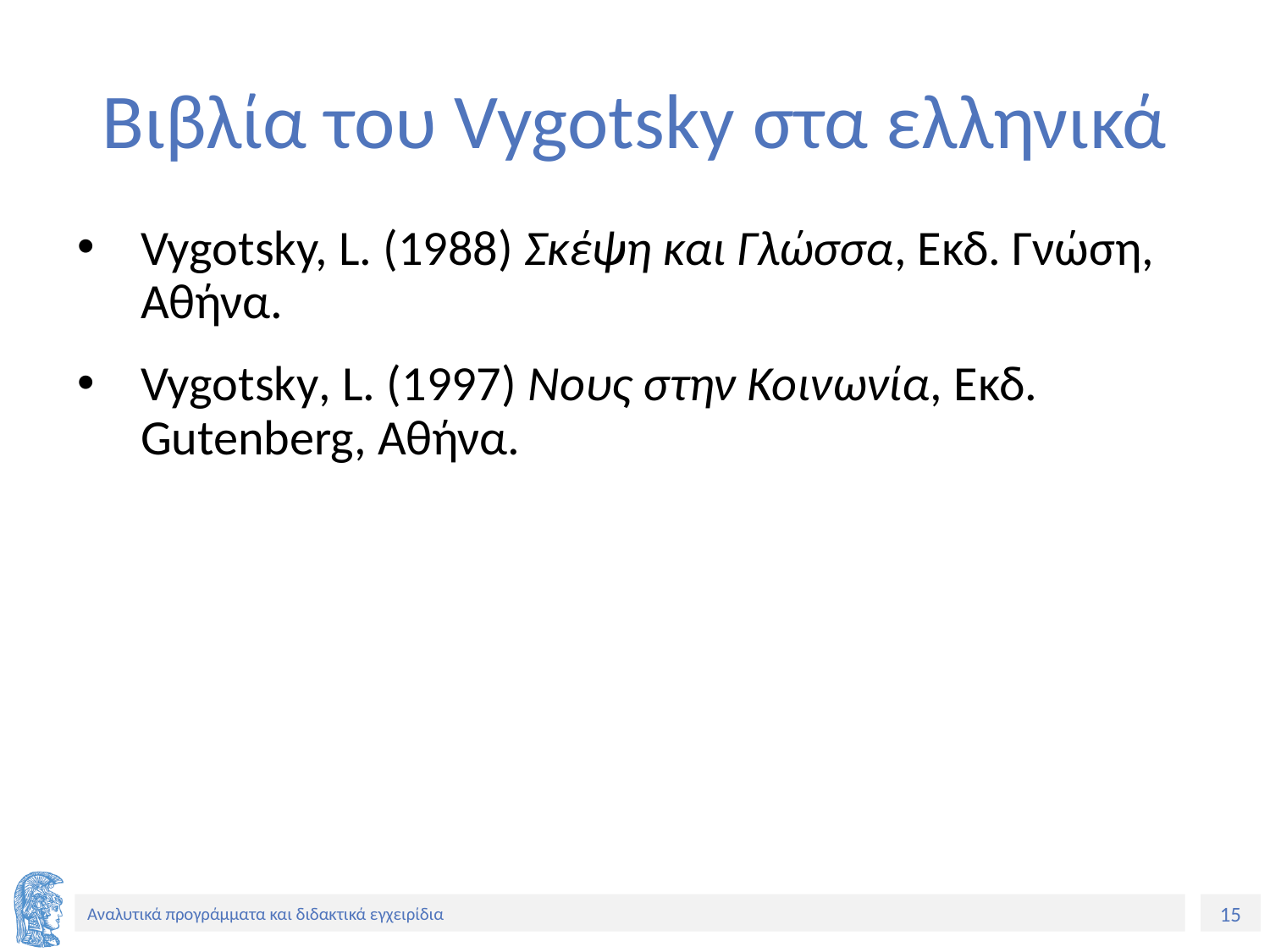

# Βιβλία του Vygotsky στα ελληνικά
Vygotsky, L. (1988) Σκέψη και Γλώσσα, Εκδ. Γνώση, Αθήνα.
Vygotsky, L. (1997) Noυς στην Κοινωνία, Εκδ. Gutenberg, Αθήνα.